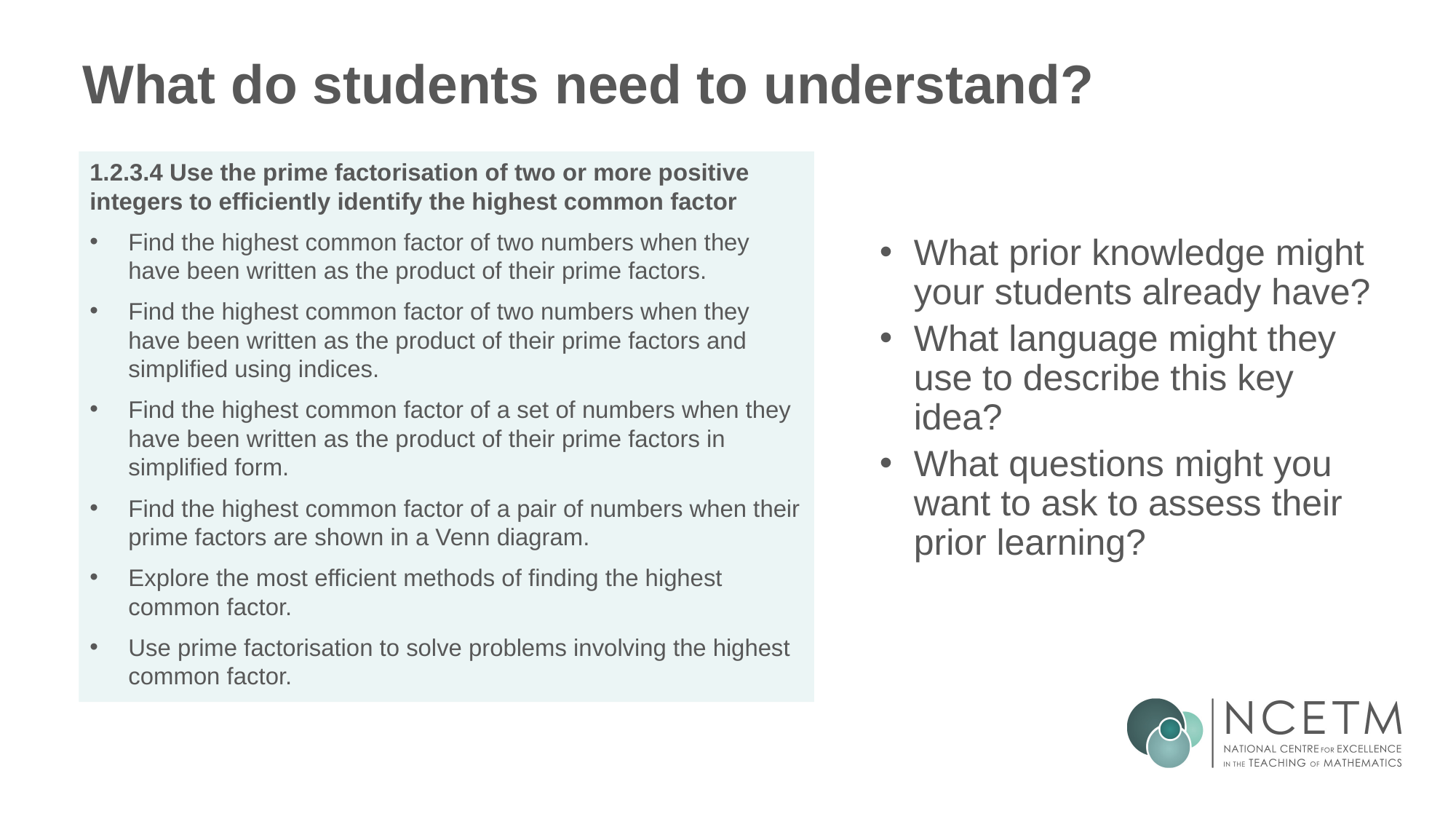

# What do students need to understand?
1.2.3.4 Use the prime factorisation of two or more positive integers to efficiently identify the highest common factor
Find the highest common factor of two numbers when they have been written as the product of their prime factors.
Find the highest common factor of two numbers when they have been written as the product of their prime factors and simplified using indices.
Find the highest common factor of a set of numbers when they have been written as the product of their prime factors in simplified form.
Find the highest common factor of a pair of numbers when their prime factors are shown in a Venn diagram.
Explore the most efficient methods of finding the highest common factor.
Use prime factorisation to solve problems involving the highest common factor.

What prior knowledge might your students already have?
What language might they use to describe this key idea?
What questions might you want to ask to assess their prior learning?